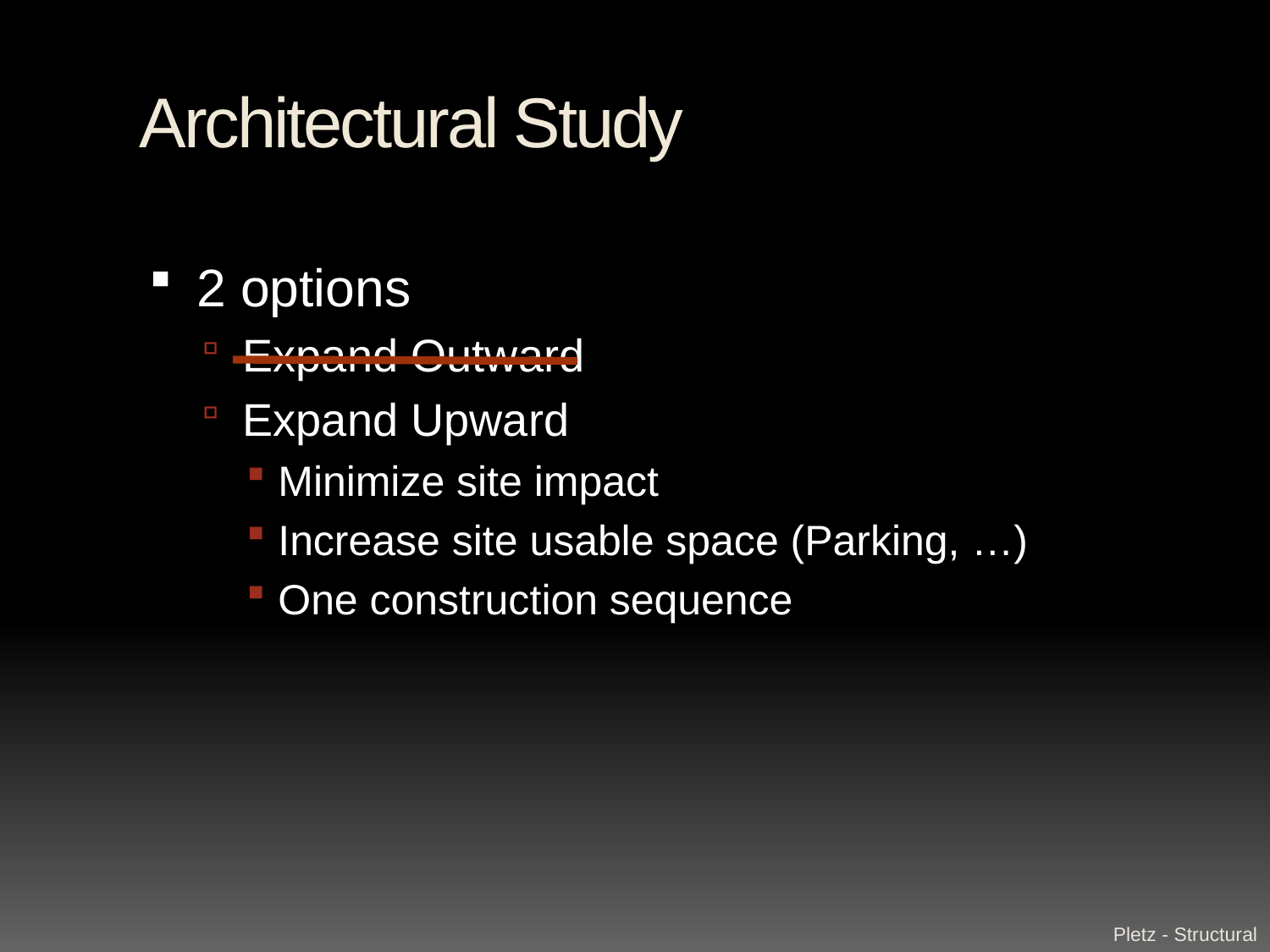

# Architectural Study
2 options
Expand Outward
Expand Upward
Minimize site impact
Increase site usable space (Parking, …)
One construction sequence

Pletz - Structural